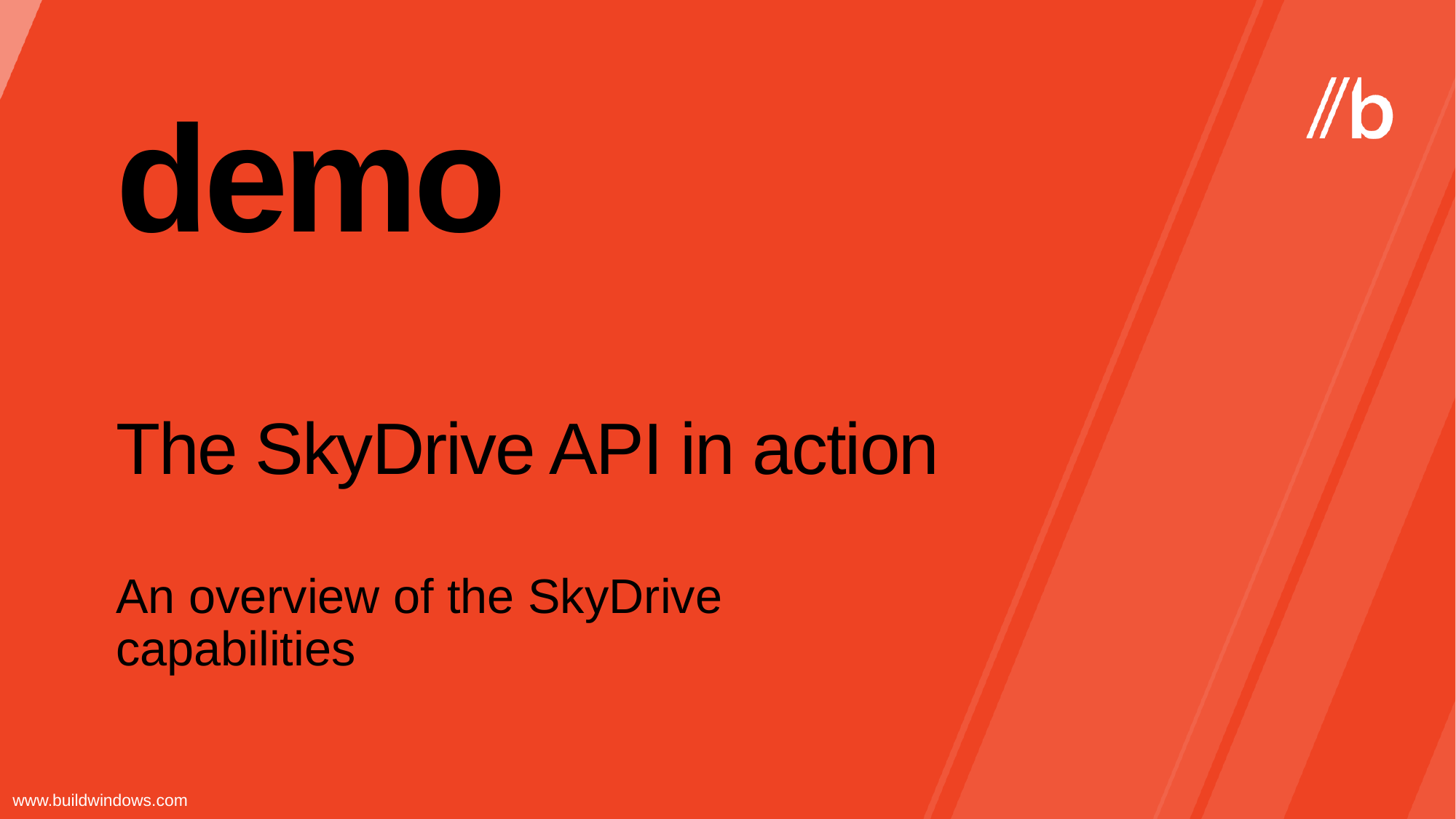

demo
# The SkyDrive API in action
An overview of the SkyDrive capabilities